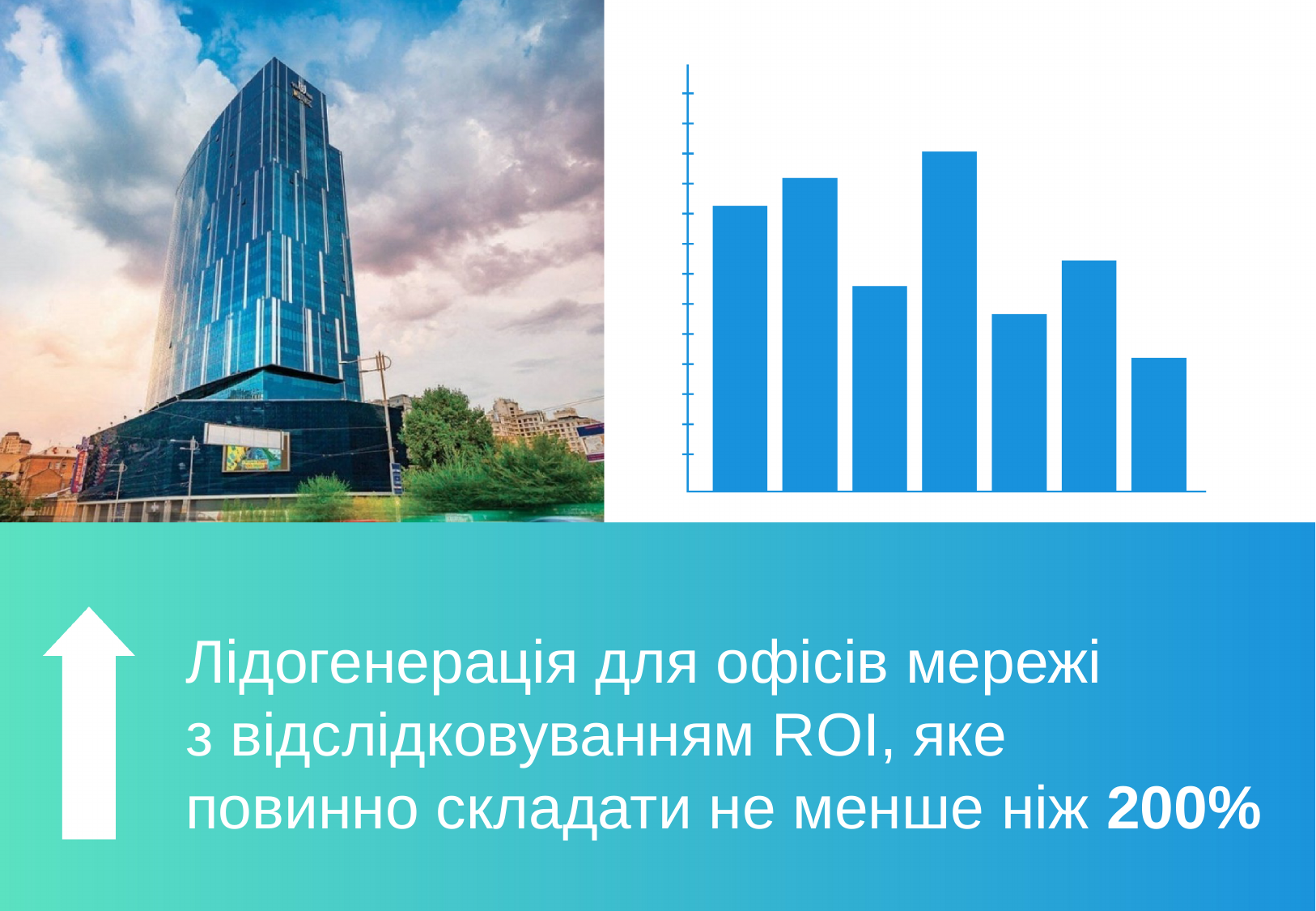

Лідогенерація для офісів мережі
з відслідковуванням ROI, яке
повинно складати не менше ніж 200%